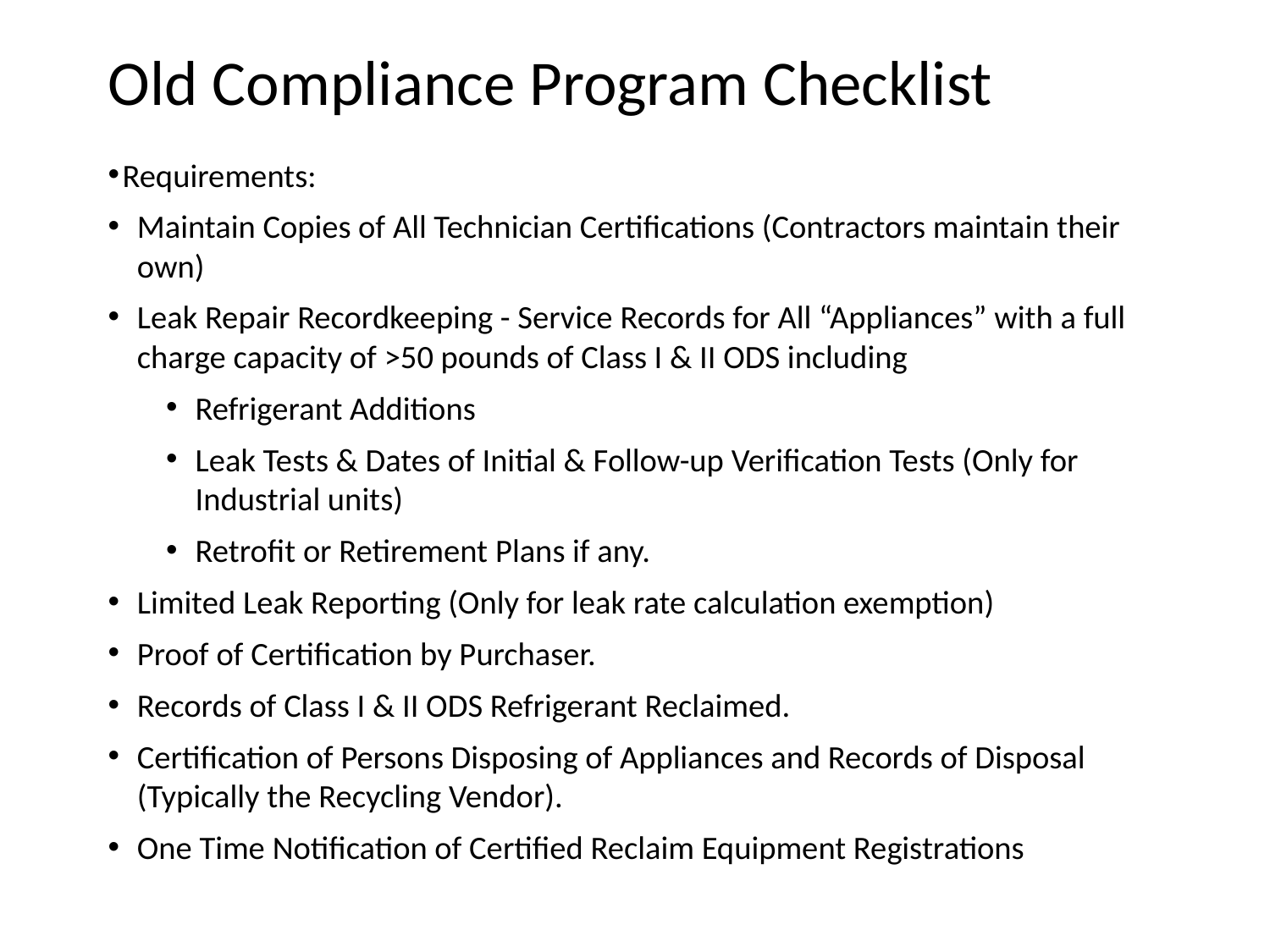

# Old Compliance Program Checklist
Requirements:
Maintain Copies of All Technician Certifications (Contractors maintain their own)
Leak Repair Recordkeeping - Service Records for All “Appliances” with a full charge capacity of >50 pounds of Class I & II ODS including
Refrigerant Additions
Leak Tests & Dates of Initial & Follow-up Verification Tests (Only for Industrial units)
Retrofit or Retirement Plans if any.
Limited Leak Reporting (Only for leak rate calculation exemption)
Proof of Certification by Purchaser.
Records of Class I & II ODS Refrigerant Reclaimed.
Certification of Persons Disposing of Appliances and Records of Disposal (Typically the Recycling Vendor).
One Time Notification of Certified Reclaim Equipment Registrations